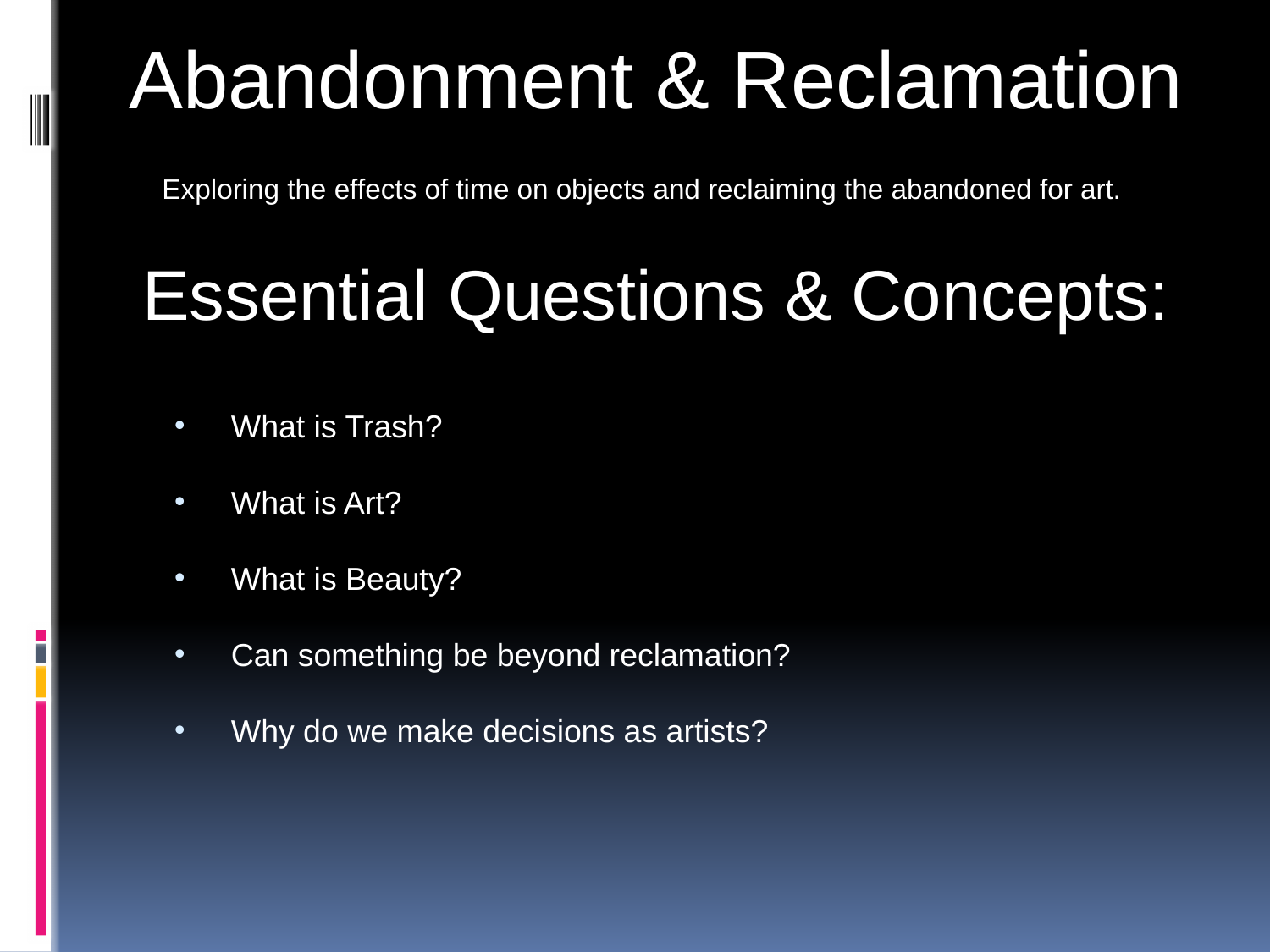

Abandonment & Reclamation
Exploring the effects of time on objects and reclaiming the abandoned for art.
Essential Questions & Concepts:
   What is Trash?

   What is Art?

   What is Beauty?

   Can something be beyond reclamation?

   Why do we make decisions as artists?